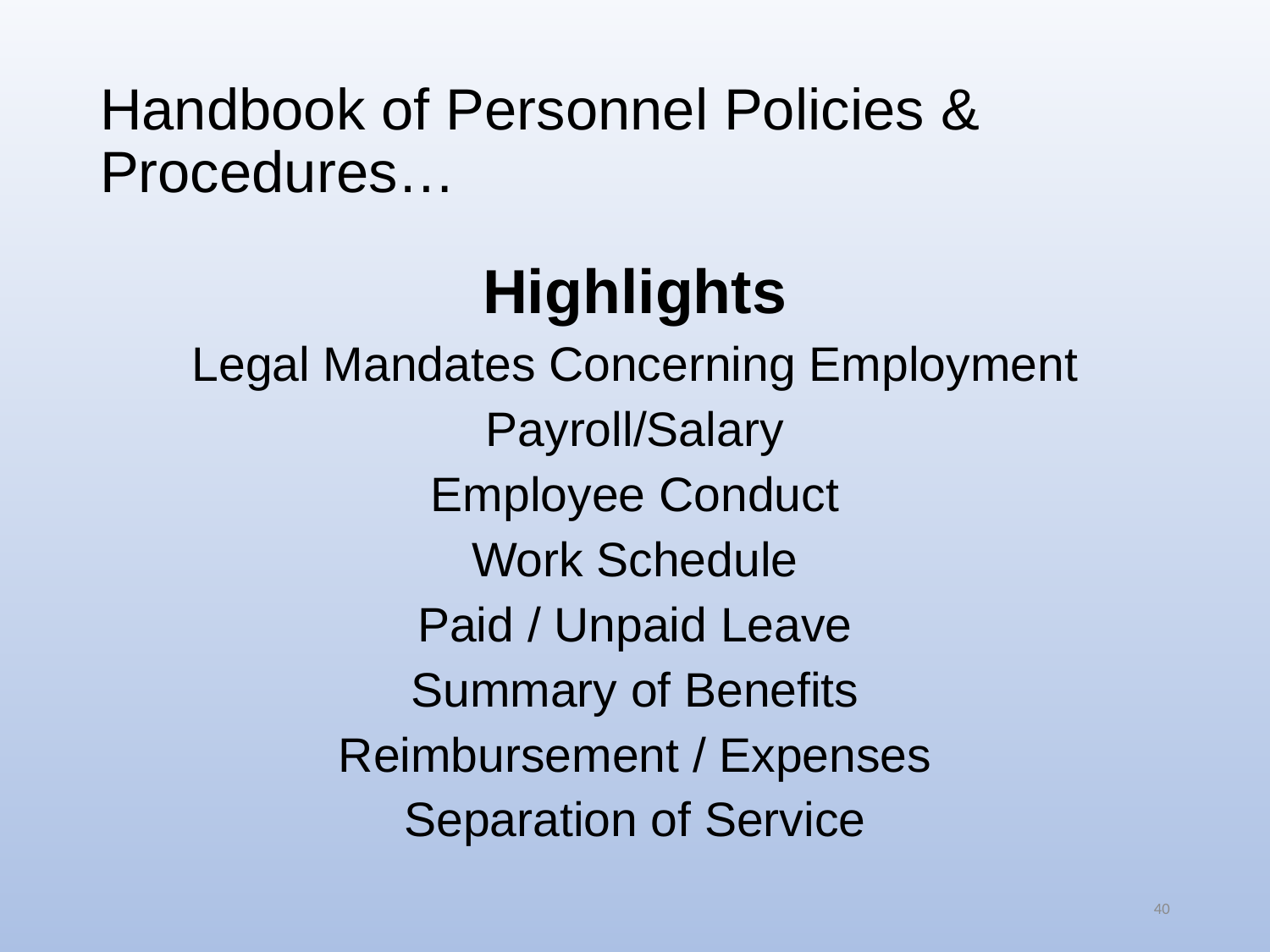

# Handbook of Personnel Policies & Procedures…
Highlights
Legal Mandates Concerning Employment
Payroll/Salary
Employee Conduct
Work Schedule
Paid / Unpaid Leave
Summary of Benefits
Reimbursement / Expenses
Separation of Service

40